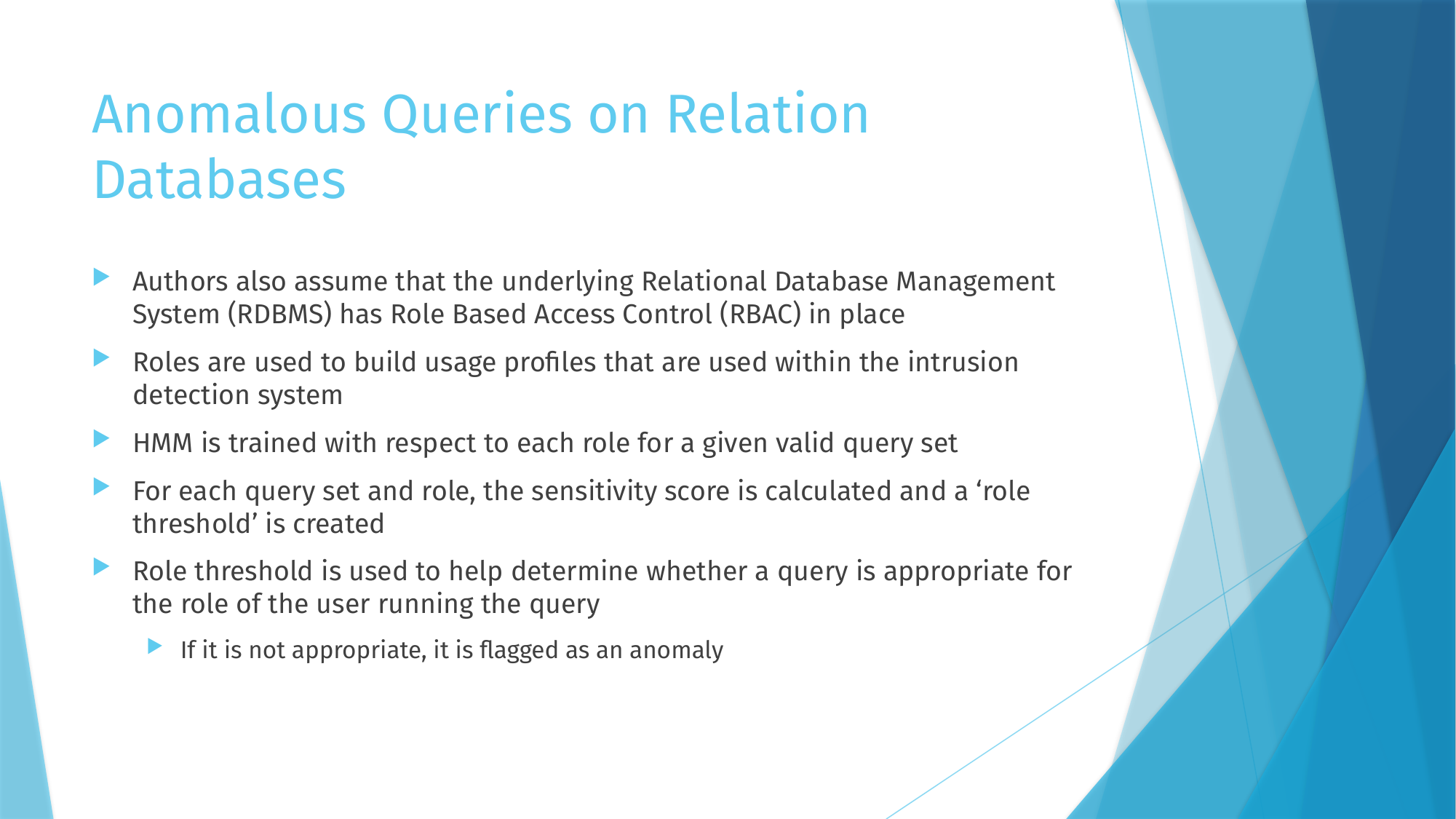

# Anomalous Queries on Relation Databases
Authors also assume that the underlying Relational Database Management System (RDBMS) has Role Based Access Control (RBAC) in place
Roles are used to build usage profiles that are used within the intrusion detection system
HMM is trained with respect to each role for a given valid query set
For each query set and role, the sensitivity score is calculated and a ‘role threshold’ is created
Role threshold is used to help determine whether a query is appropriate for the role of the user running the query
If it is not appropriate, it is flagged as an anomaly